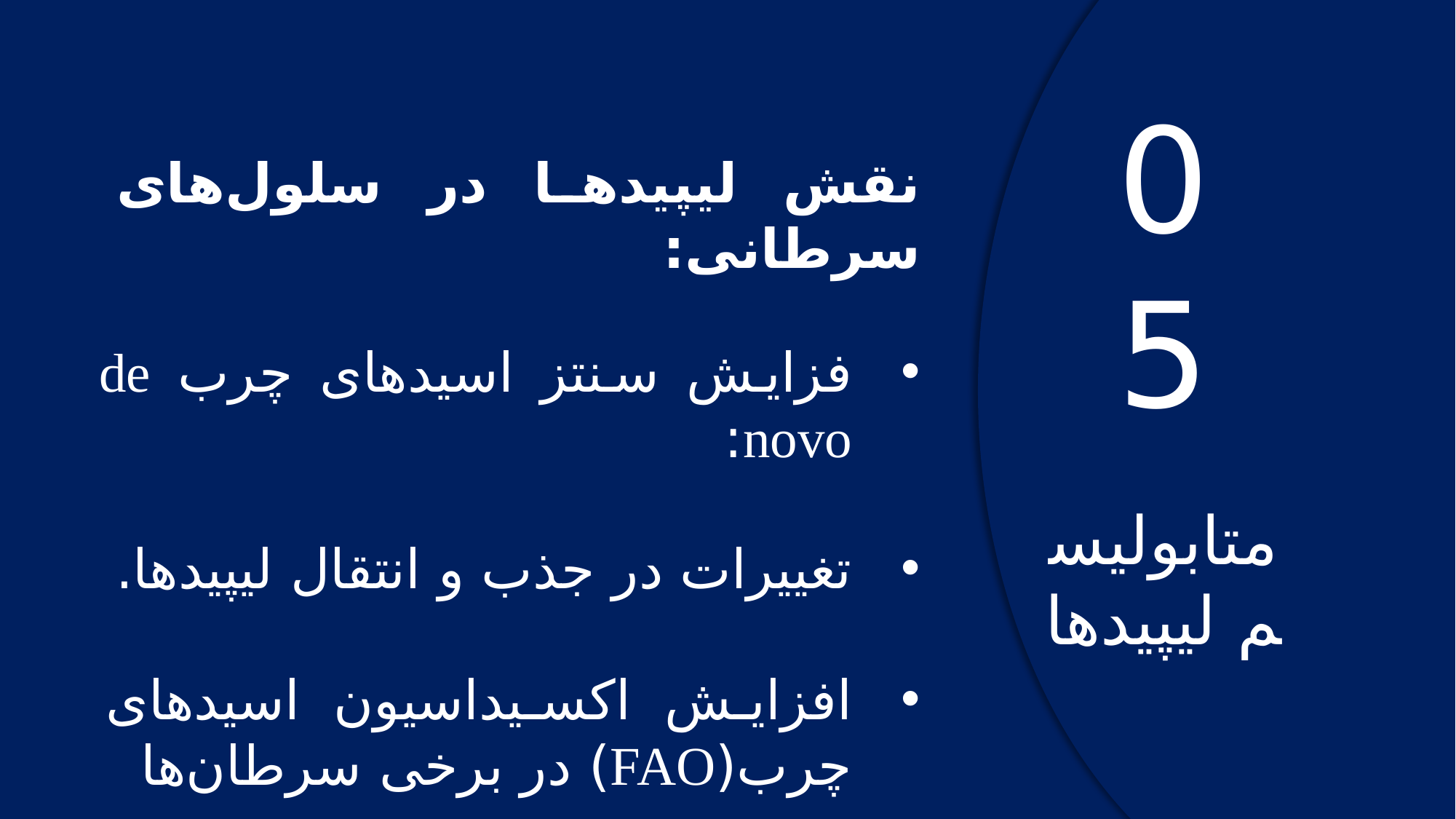

05
نقش‌ لیپیدها در سلول‌های سرطانی:

فزایش سنتز اسیدهای چرب de novo:

تغییرات در جذب و انتقال لیپیدها.

افزایش اکسیداسیون اسیدهای چرب(FAO) در برخی سرطان‌ها
 متابولیسم لیپیدها
20